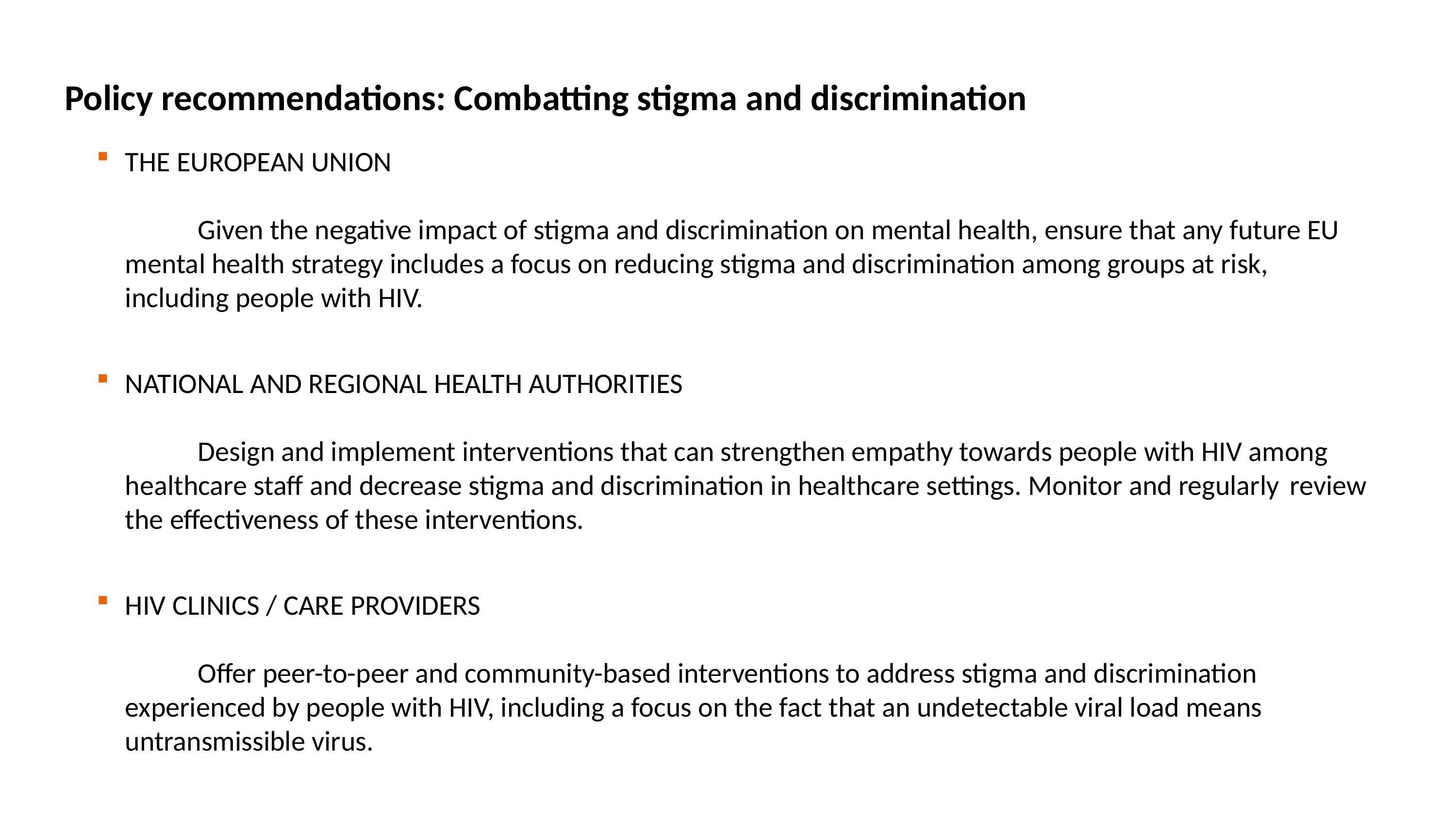

Policy recommendations: Combatting stigma and discrimination
THE EUROPEAN UNION
	Given the negative impact of stigma and discrimination on mental health, ensure that any future EU 	mental health strategy includes a focus on reducing stigma and discrimination among groups at risk, 	including people with HIV.
NATIONAL AND REGIONAL HEALTH AUTHORITIES
	Design and implement interventions that can strengthen empathy towards people with HIV among 	healthcare staff and decrease stigma and discrimination in healthcare settings. Monitor and regularly 	review the effectiveness of these interventions.
HIV CLINICS / CARE PROVIDERS
	Offer peer-to-peer and community-based interventions to address stigma and discrimination 	experienced by people with HIV, including a focus on the fact that an undetectable viral load means 	untransmissible virus.